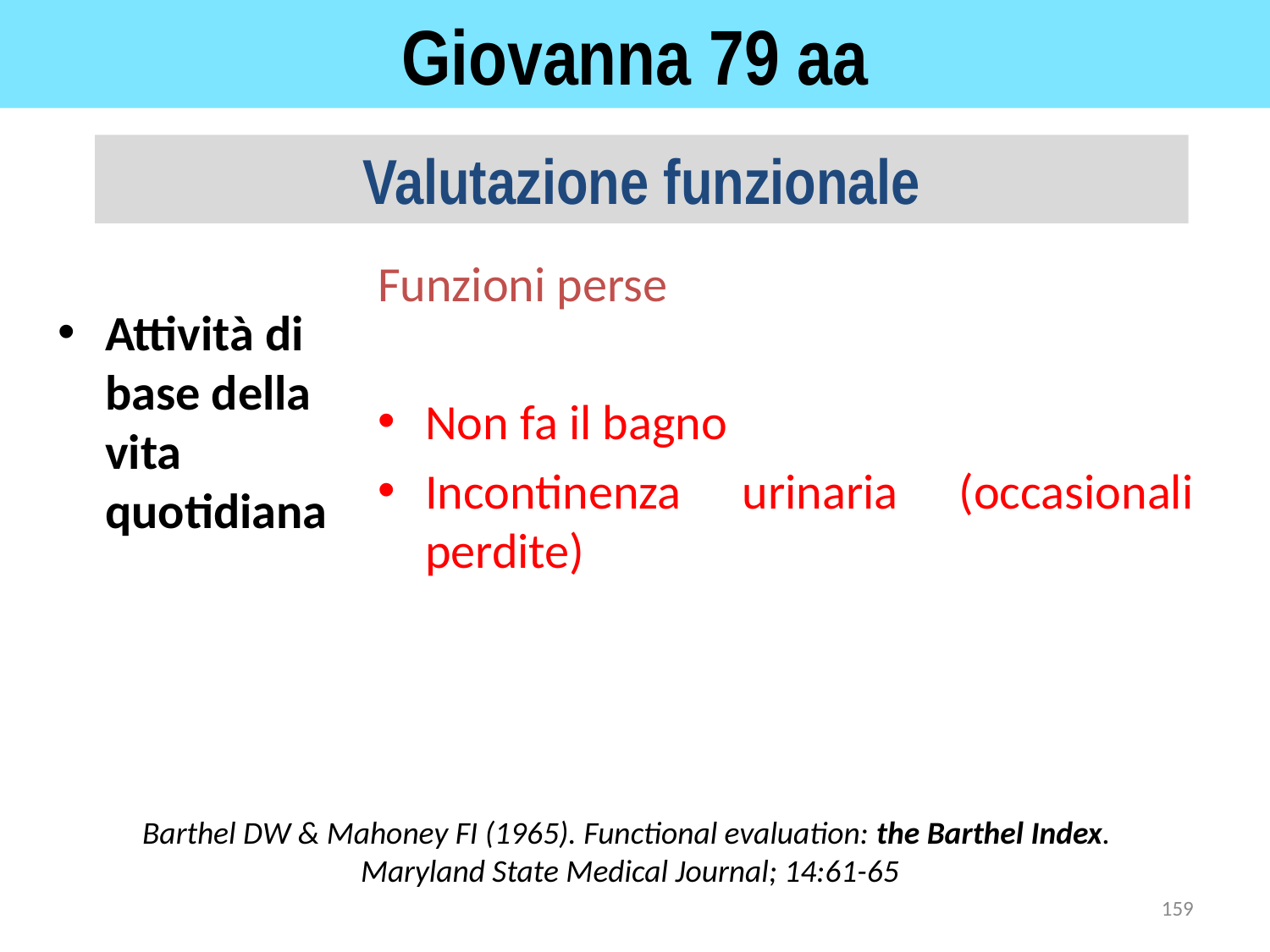

Giovanna 79 aa
Valutazione funzionale

Attività di base della vita quotidiana
Funzioni perse

Non fa il bagno
Incontinenza urinaria (occasionali perdite)
Barthel DW & Mahoney FI (1965). Functional evaluation: the Barthel Index.
Maryland State Medical Journal; 14:61-65
159